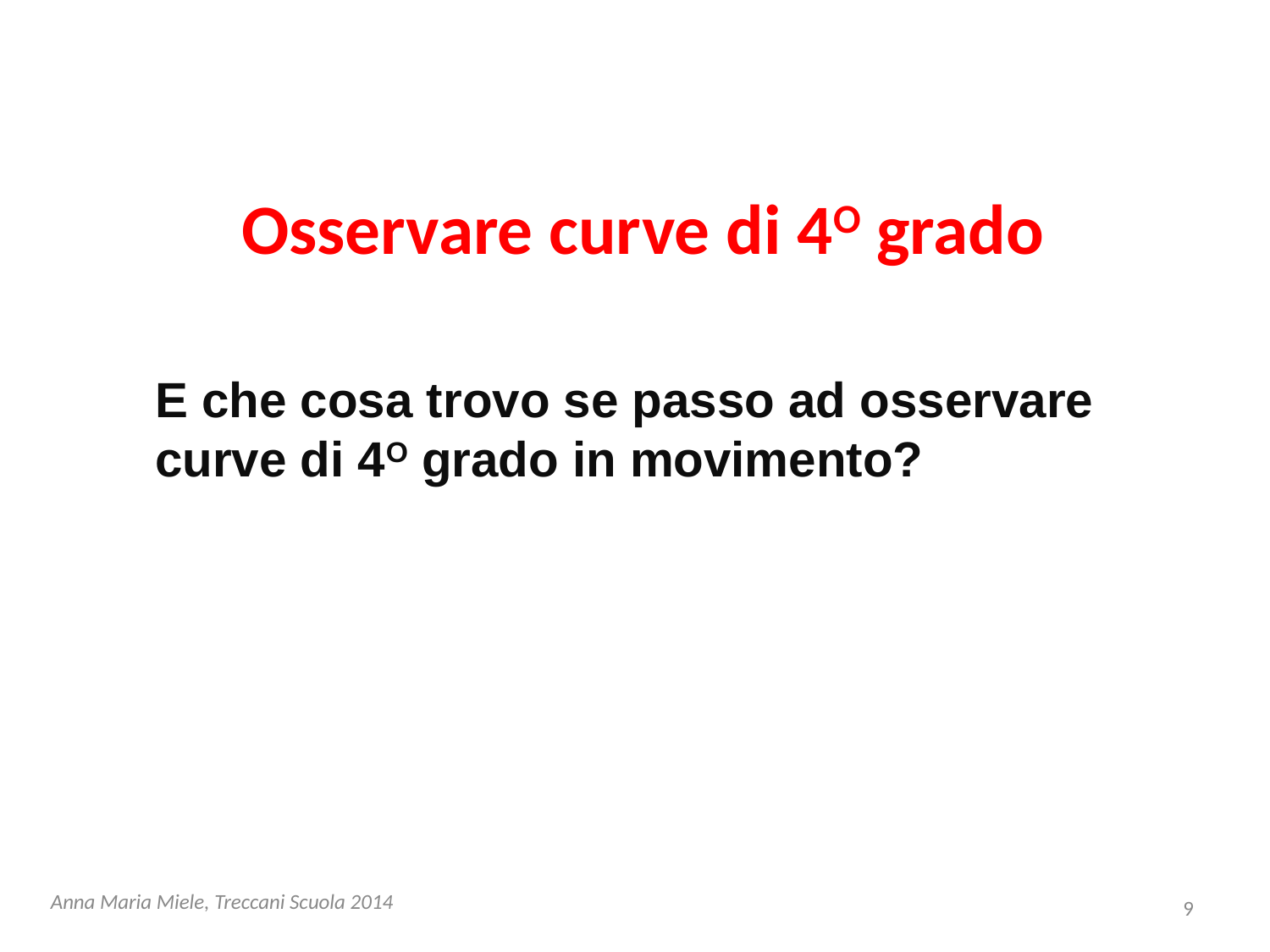

# Osservare curve di 4O grado
E che cosa trovo se passo ad osservare curve di 4O grado in movimento?
Anna Maria Miele, Treccani Scuola 2014
9